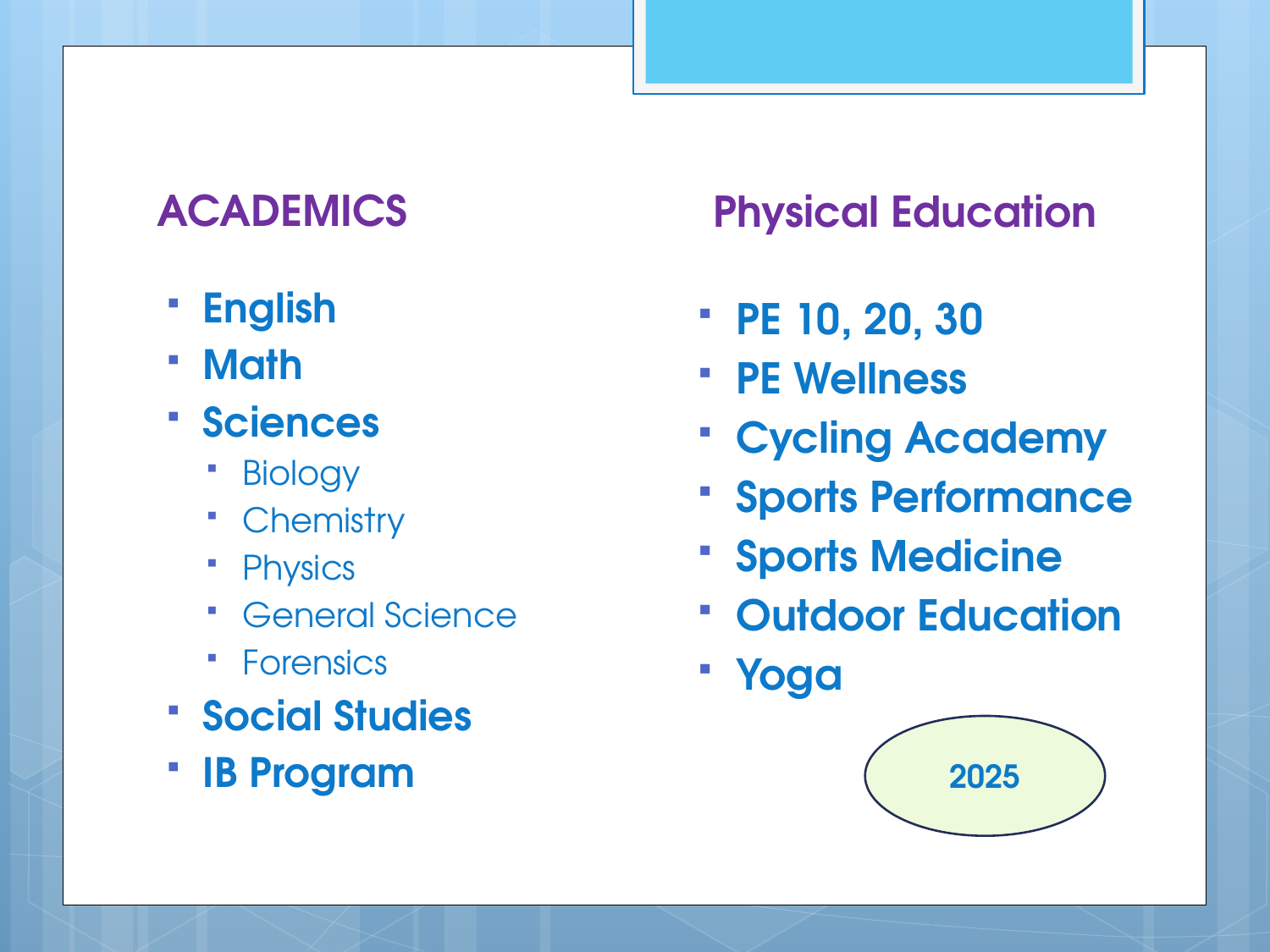

ACADEMICS
Physical Education
English
Math
Sciences
Biology
Chemistry
Physics
General Science
Forensics
Social Studies
IB Program
PE 10, 20, 30
PE Wellness
Cycling Academy
Sports Performance
Sports Medicine
Outdoor Education
Yoga
2025